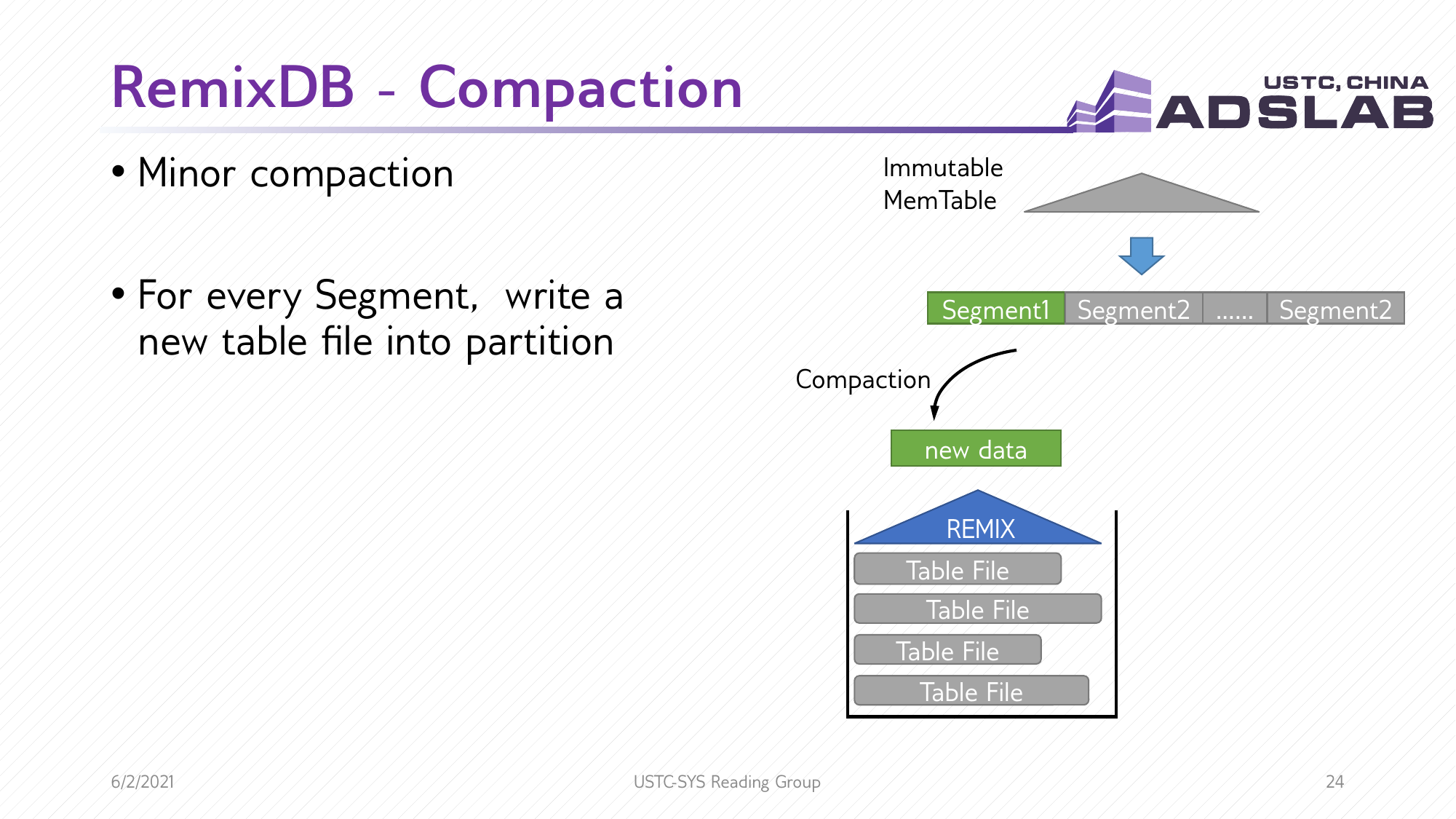

# RemixDB - Compaction
Immutable
MemTable
Minor compaction

For every Segment,  write a new table file into partition

Segment1
Segment2
......
Segment2

Compaction
new data

REMIX
Table File
Table File
Table File
Table File
|  |
| --- |
6/2/2021
USTC-SYS Reading Group